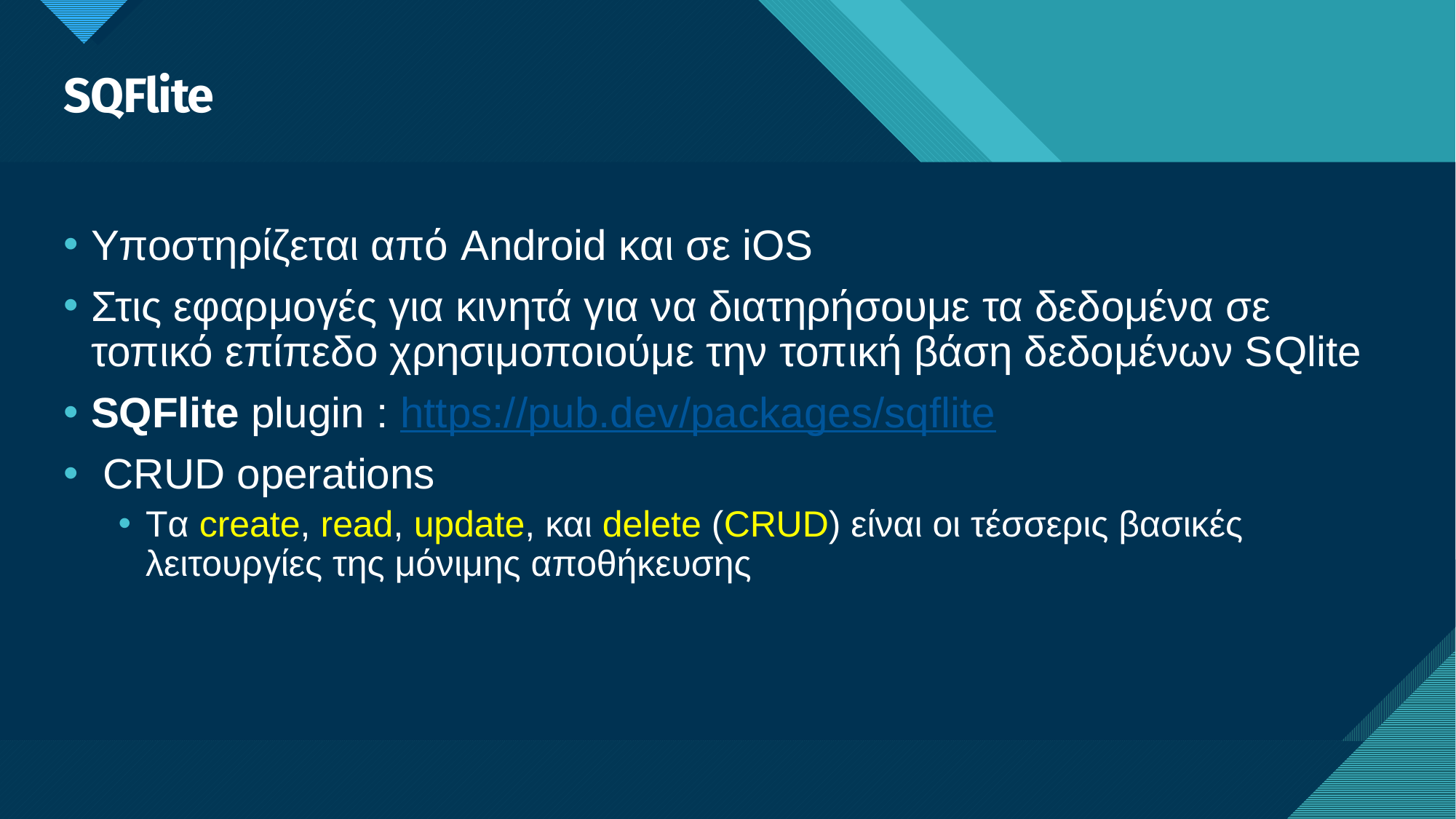

# SQFlite
Υποστηρίζεται από Android και σε iOS
Στις εφαρμογές για κινητά για να διατηρήσουμε τα δεδομένα σε τοπικό επίπεδο χρησιμοποιούμε την τοπική βάση δεδομένων SQlite
SQFlite plugin : https://pub.dev/packages/sqflite
 CRUD operations
Tα create, read, update, και delete (CRUD) είναι οι τέσσερις βασικές λειτουργίες της μόνιμης αποθήκευσης